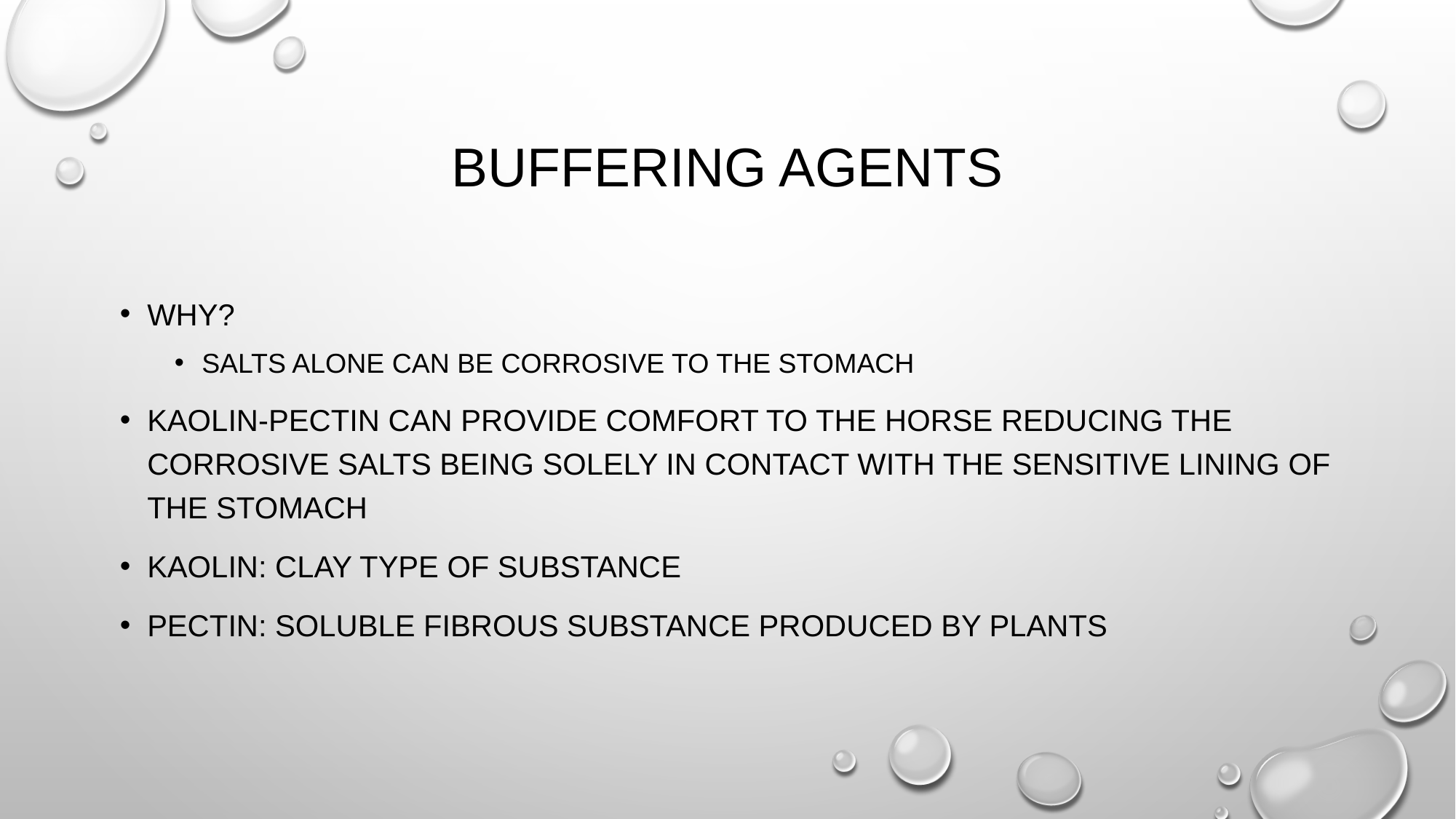

# Buffering agents
Why?
Salts alone can be corrosive to the stomach
Kaolin-Pectin can provide comfort to the horse reducing the corrosive salts being solely in contact with the sensitive lining of the stomach
Kaolin: clay type of substance
Pectin: soluble fibrous substance produced by plants